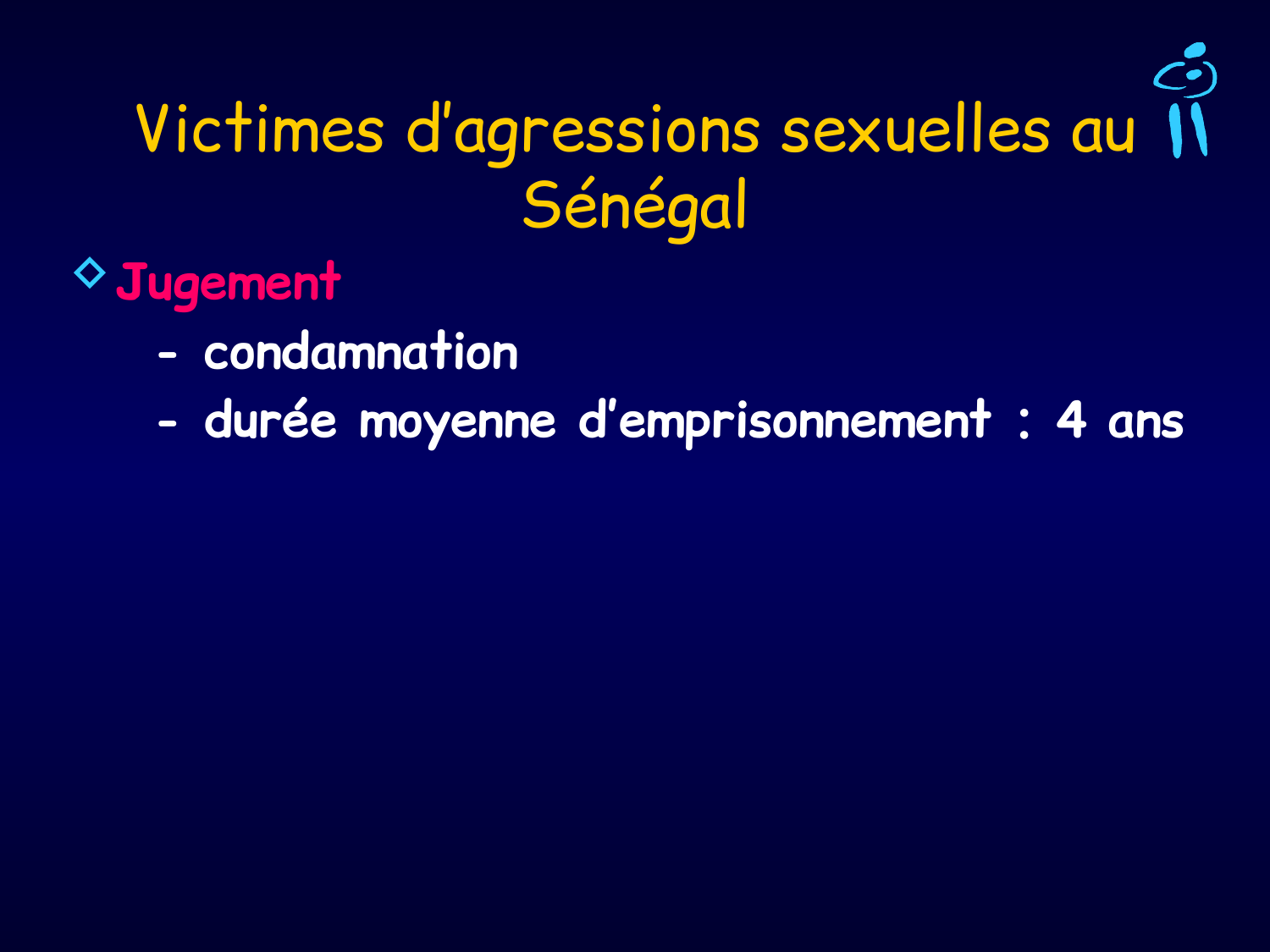

# Victimes d’agressions sexuelles au Sénégal
Jugement
    - condamnation
    - durée moyenne d’emprisonnement : 4 ans